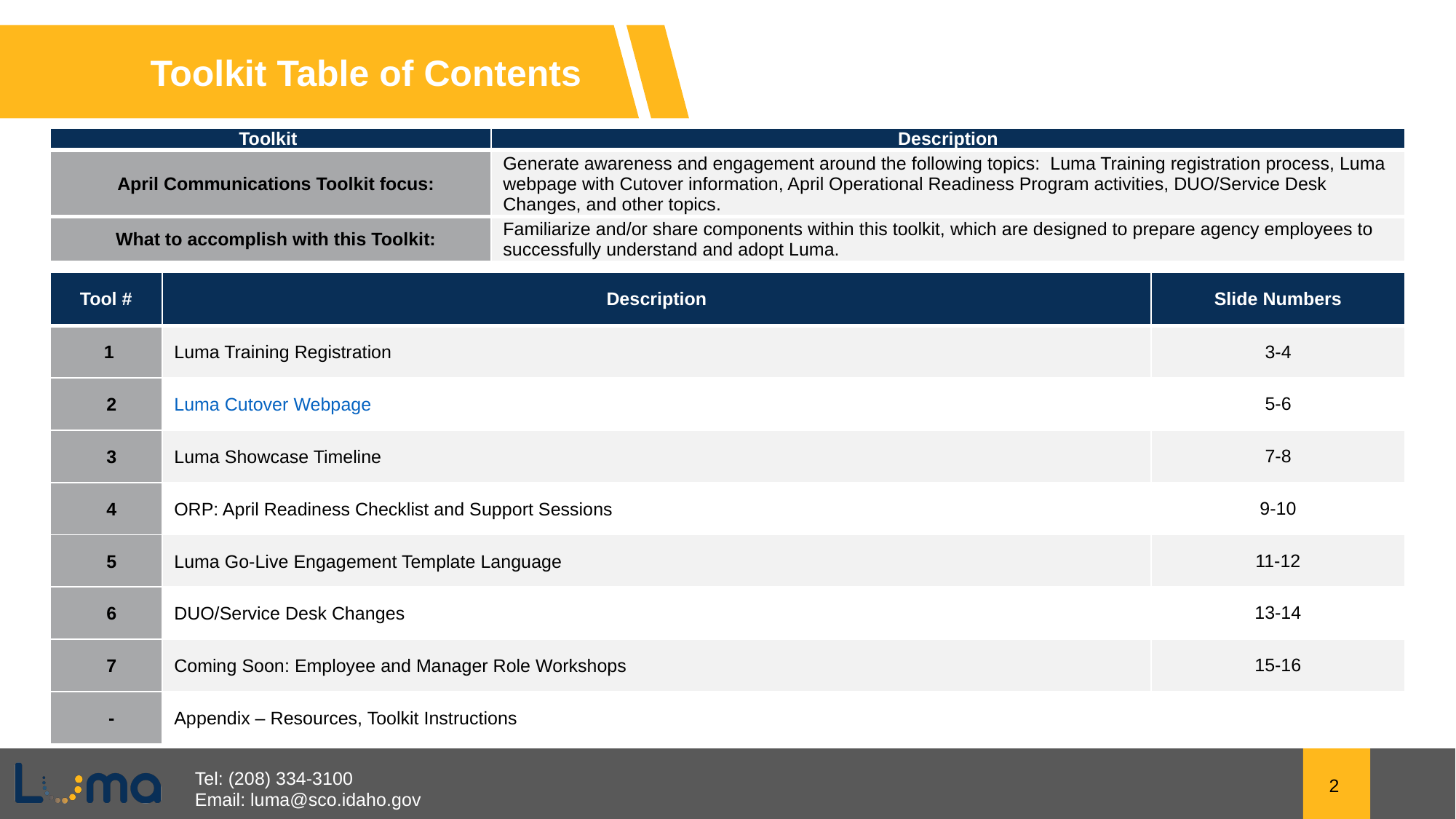

Toolkit Table of Contents
| Toolkit | Description |
| --- | --- |
| April Communications Toolkit focus: | Generate awareness and engagement around the following topics: Luma Training registration process, Luma webpage with Cutover information, April Operational Readiness Program activities, DUO/Service Desk Changes, and other topics. |
| What to accomplish with this Toolkit: | Familiarize and/or share components within this toolkit, which are designed to prepare agency employees to successfully understand and adopt Luma. |
| Tool # | Description | Slide Numbers |
| --- | --- | --- |
| 1 | Luma Training Registration | 3-4 |
| 2 | Luma Cutover Webpage | 5-6 |
| 3 | Luma Showcase Timeline | 7-8 |
| 4 | ORP: April Readiness Checklist and Support Sessions | 9-10 |
| 5 | Luma Go-Live Engagement Template Language | 11-12 |
| 6 | DUO/Service Desk Changes | 13-14 |
| 7 | Coming Soon: Employee and Manager Role Workshops | 15-16 |
| - | Appendix – Resources, Toolkit Instructions |  |
2